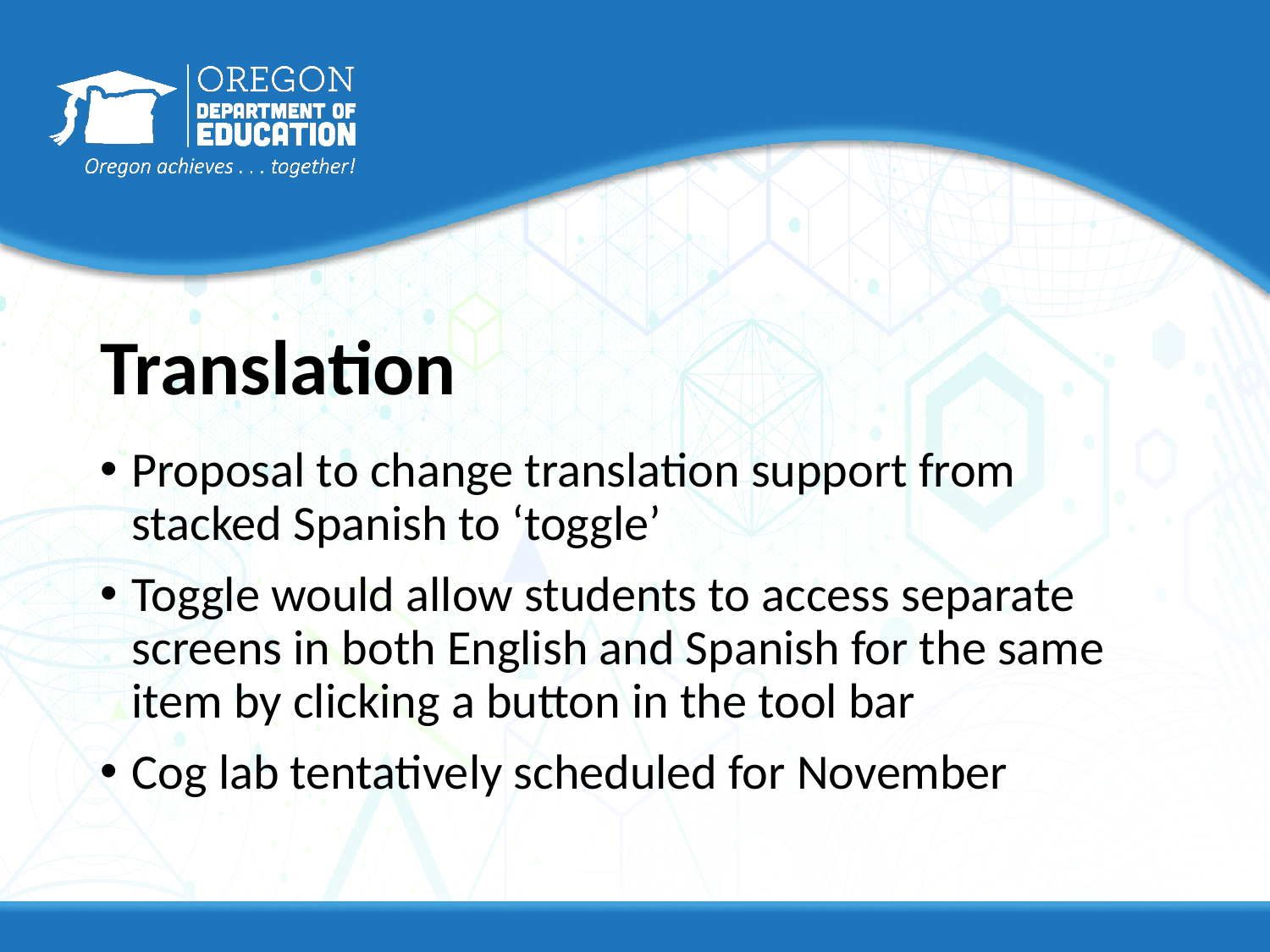

# Translation
Proposal to change translation support from stacked Spanish to ‘toggle’
Toggle would allow students to access separate screens in both English and Spanish for the same item by clicking a button in the tool bar
Cog lab tentatively scheduled for November